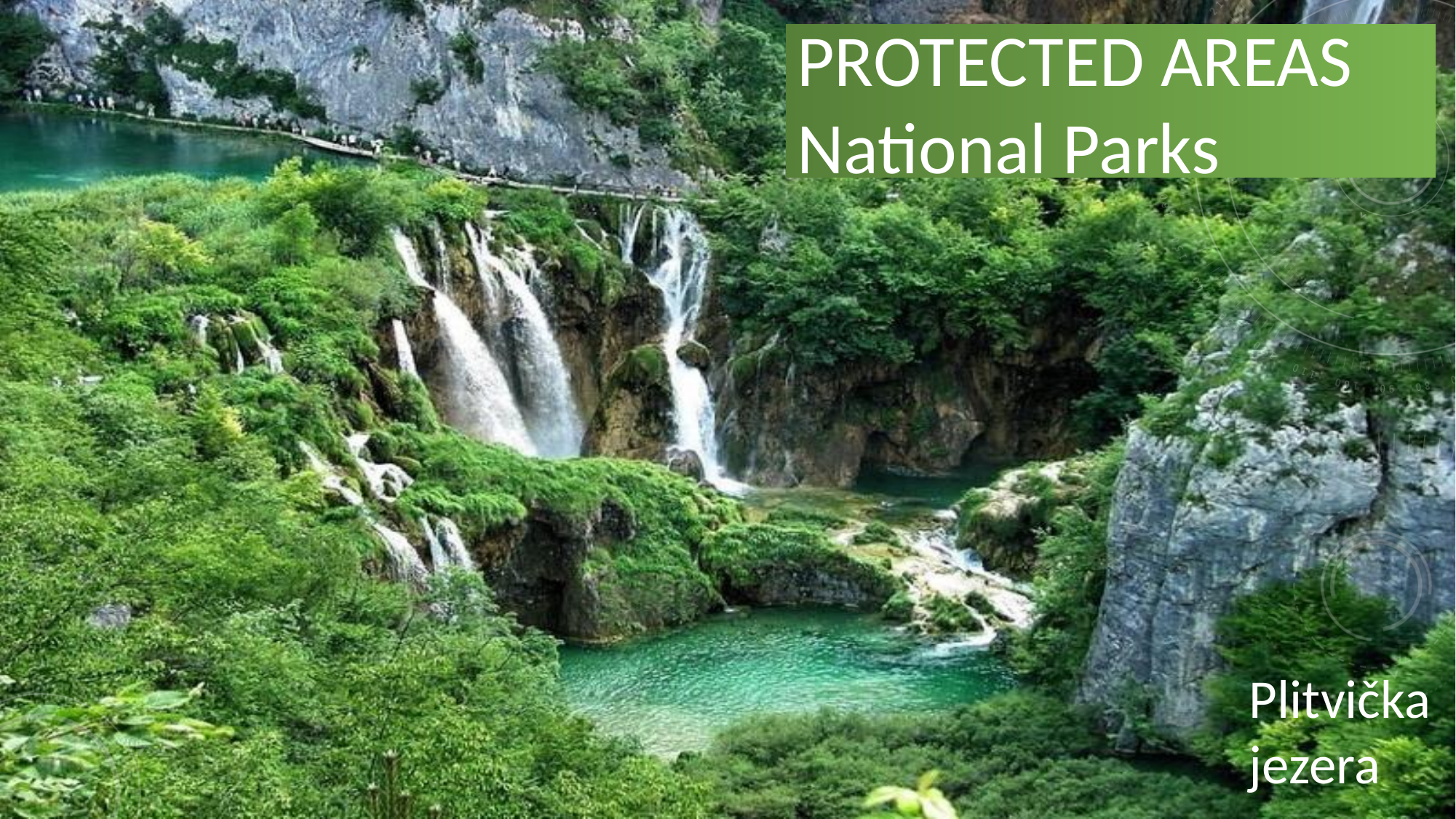

# Protected areas National Parks
Plitvička jezera